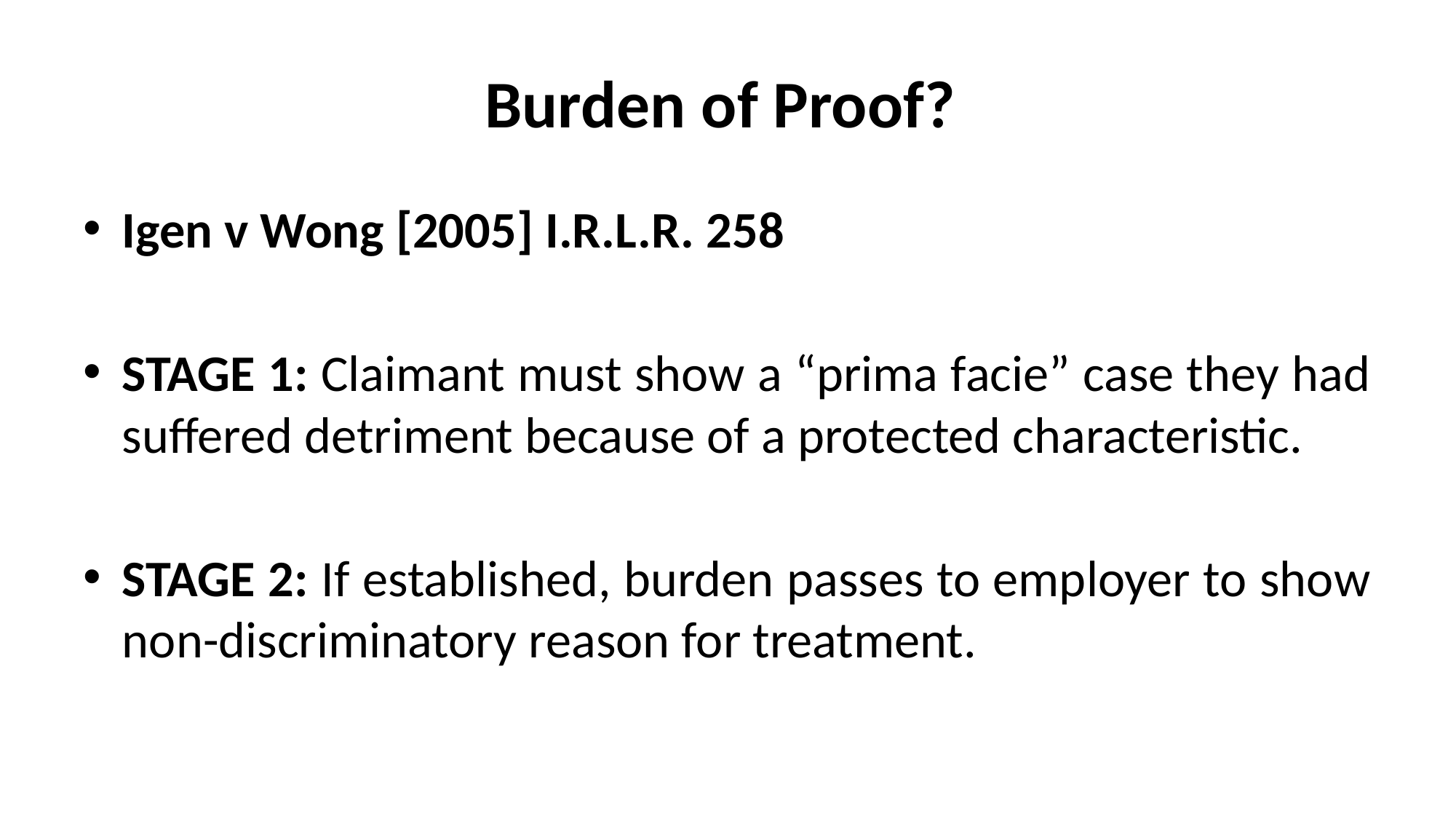

# Burden of Proof?
Igen v Wong [2005] I.R.L.R. 258

STAGE 1: Claimant must show a “prima facie” case they had suffered detriment because of a protected characteristic.

STAGE 2: If established, burden passes to employer to show non-discriminatory reason for treatment.